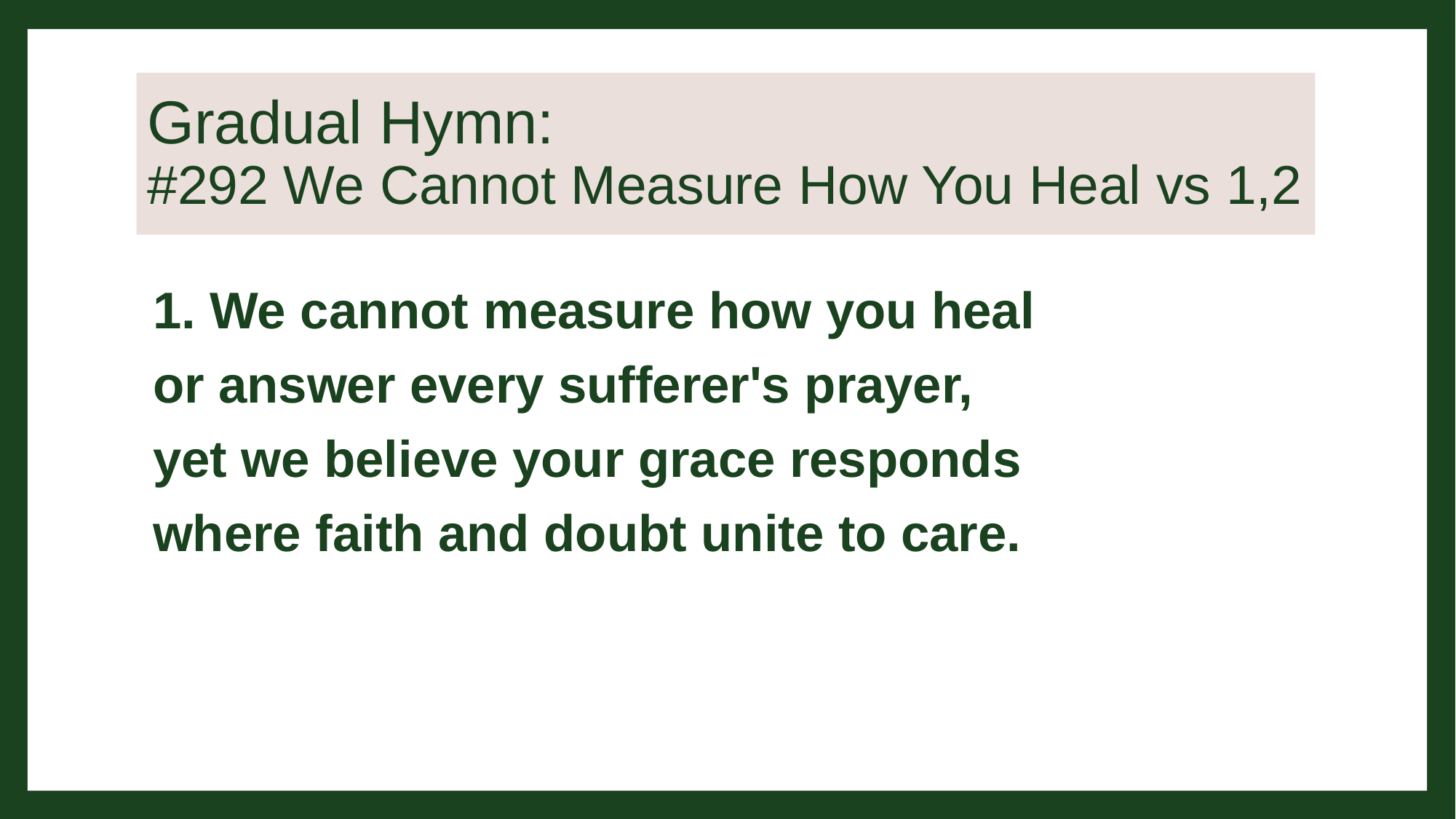

# Gradual Hymn: #292 We Cannot Measure How You Heal vs 1,2
1. We cannot measure how you heal
or answer every sufferer's prayer,
yet we believe your grace responds
where faith and doubt unite to care.